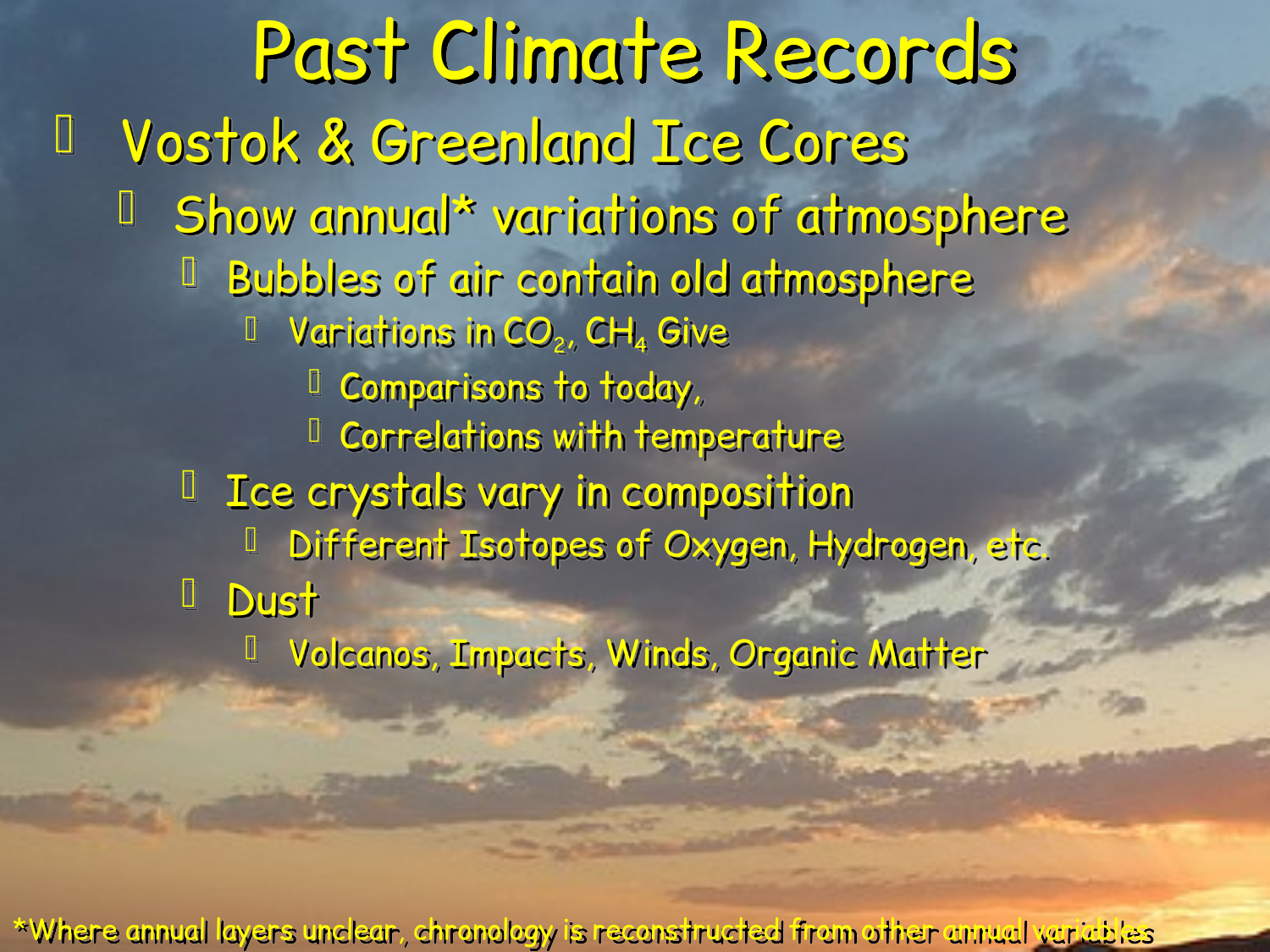

# Past Climate Records
 Vostok & Greenland Ice Cores
 Show annual* variations of atmosphere
 Bubbles of air contain old atmosphere
 Variations in CO2, CH4 Give
Comparisons to today,
Correlations with temperature
 Ice crystals vary in composition
 Different Isotopes of Oxygen, Hydrogen, etc.
 Dust
 Volcanos, Impacts, Winds, Organic Matter
*Where annual layers unclear, chronology is reconstructed from other annual variables